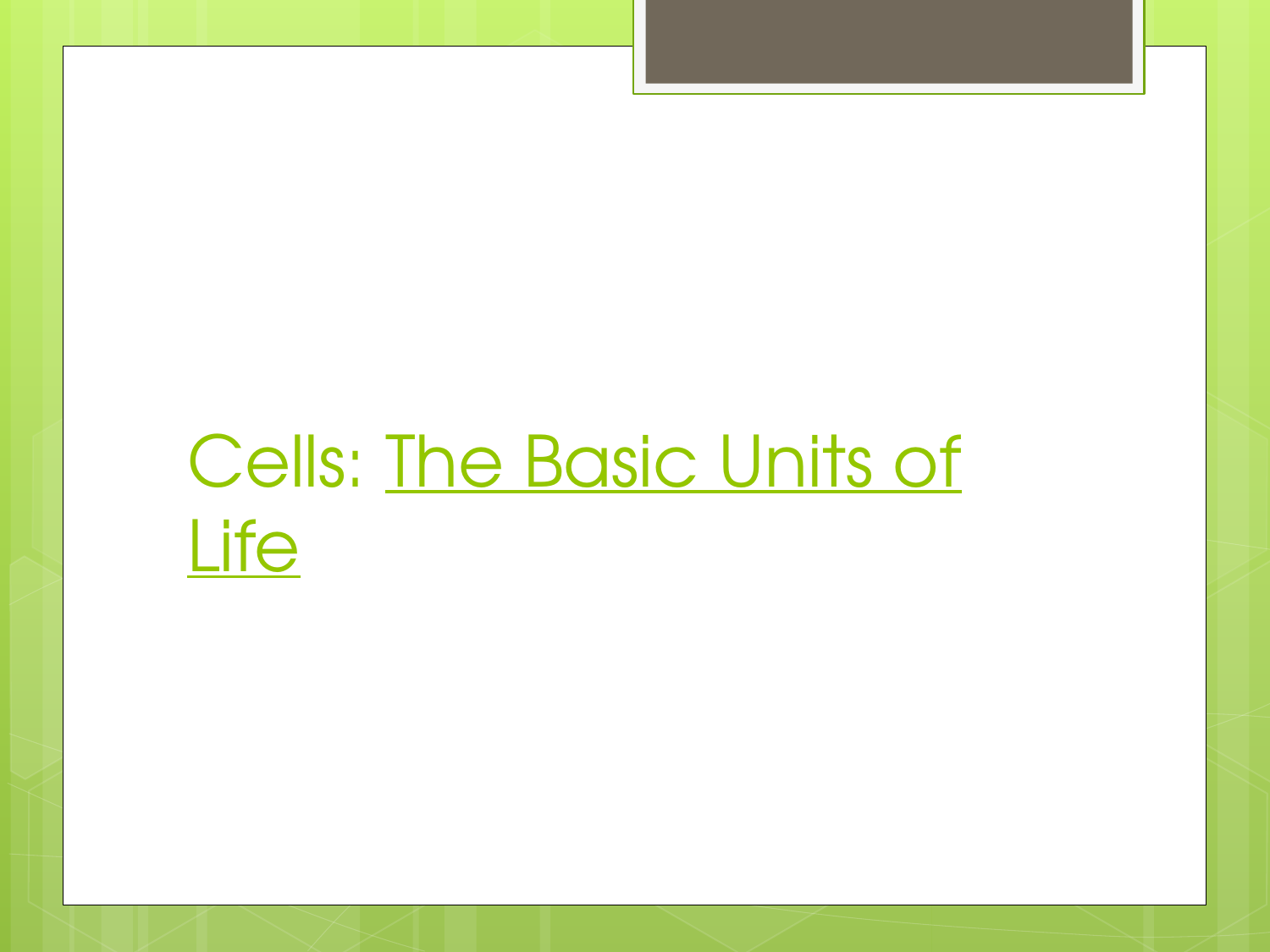

# Cells: The Basic Units of Life